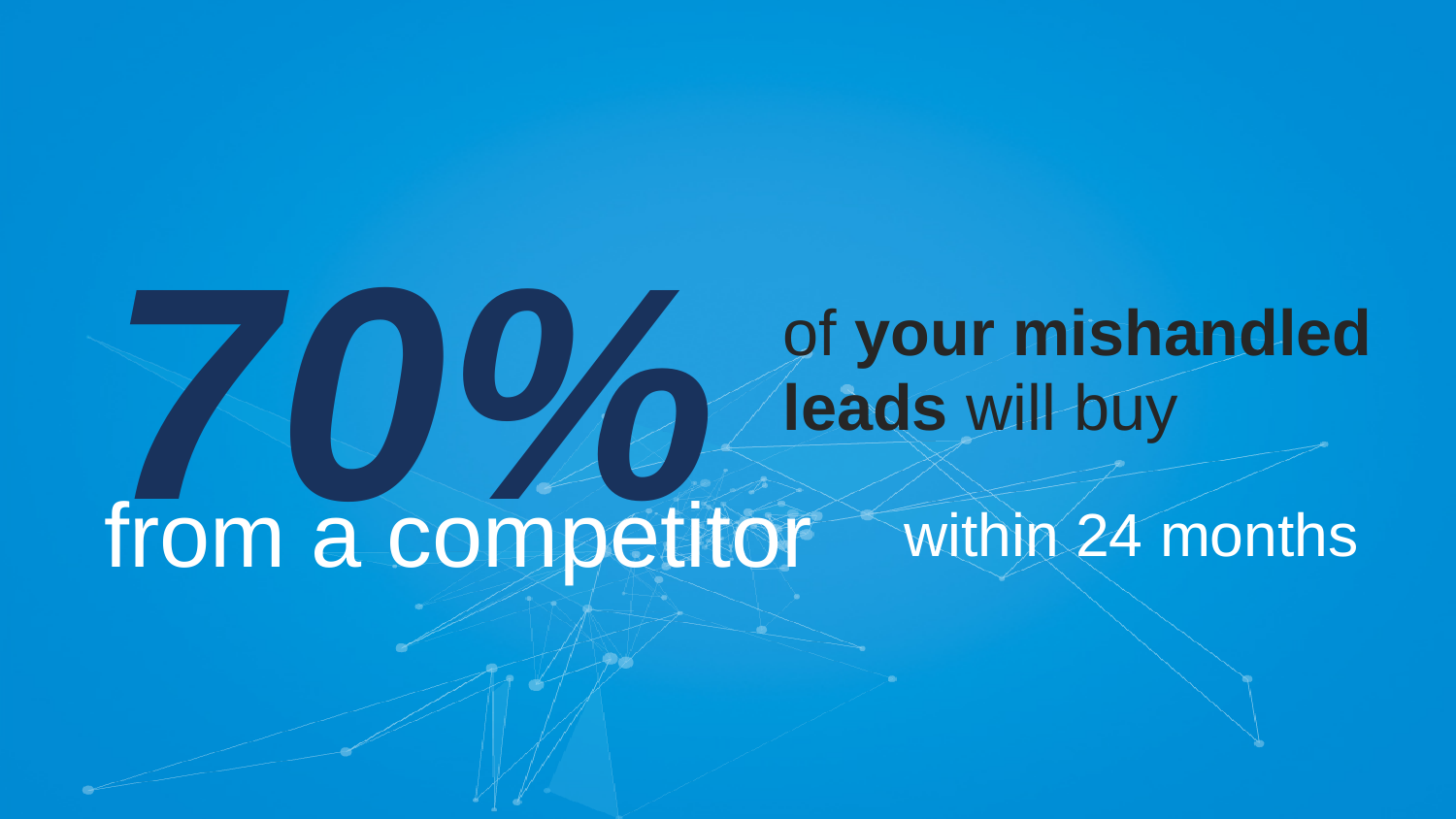

70%
of your mishandled
leads will buy
from a competitor

within 24 months